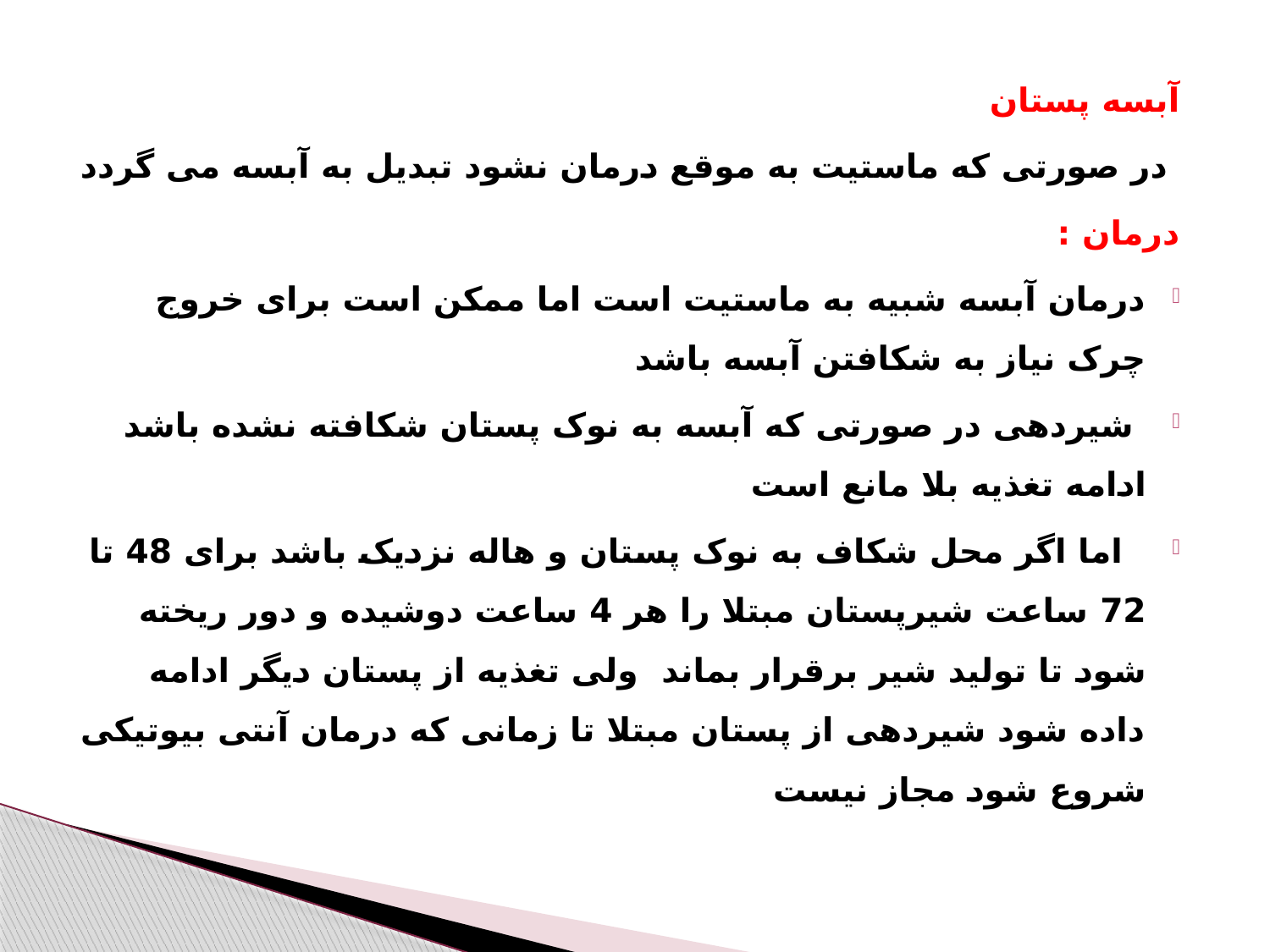

آبسه پستان
 در صورتی که ماستیت به موقع درمان نشود تبدیل به آبسه می گردد
درمان :
درمان آبسه شبیه به ماستیت است اما ممکن است برای خروج چرک نیاز به شکافتن آبسه باشد
 شیردهی در صورتی که آبسه به نوک پستان شکافته نشده باشد ادامه تغذیه بلا مانع است
  اما اگر محل شکاف به نوک پستان و هاله نزدیک باشد برای 48 تا 72 ساعت شیرپستان مبتلا را هر 4 ساعت دوشیده و دور ریخته شود تا تولید شیر برقرار بماند  ولی تغذیه از پستان دیگر ادامه داده شود شیردهی از پستان مبتلا تا زمانی که درمان آنتی بیوتیکی شروع شود مجاز نیست